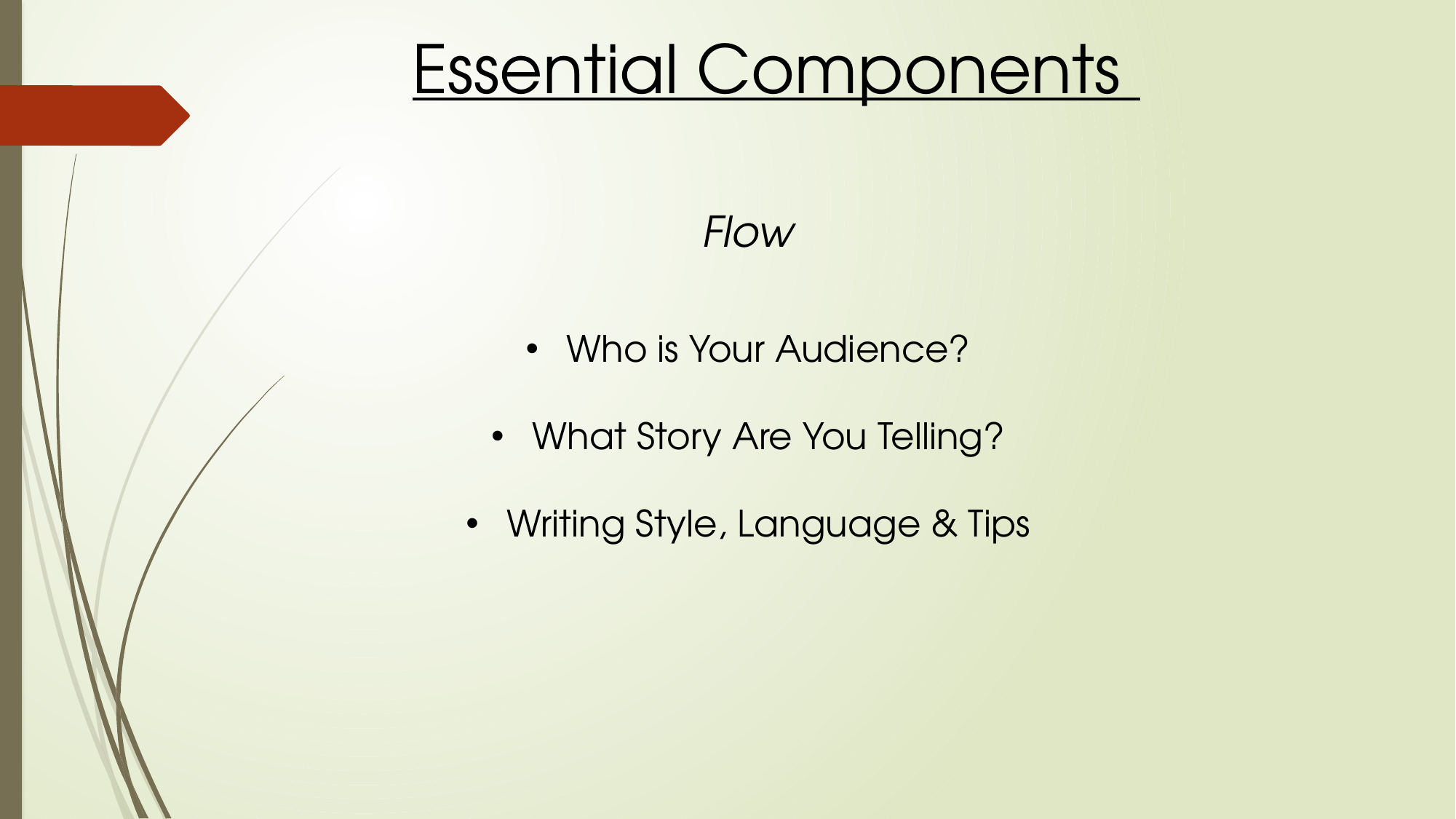

Essential Components
Flow
Who is Your Audience?

What Story Are You Telling?

Writing Style, Language & Tips